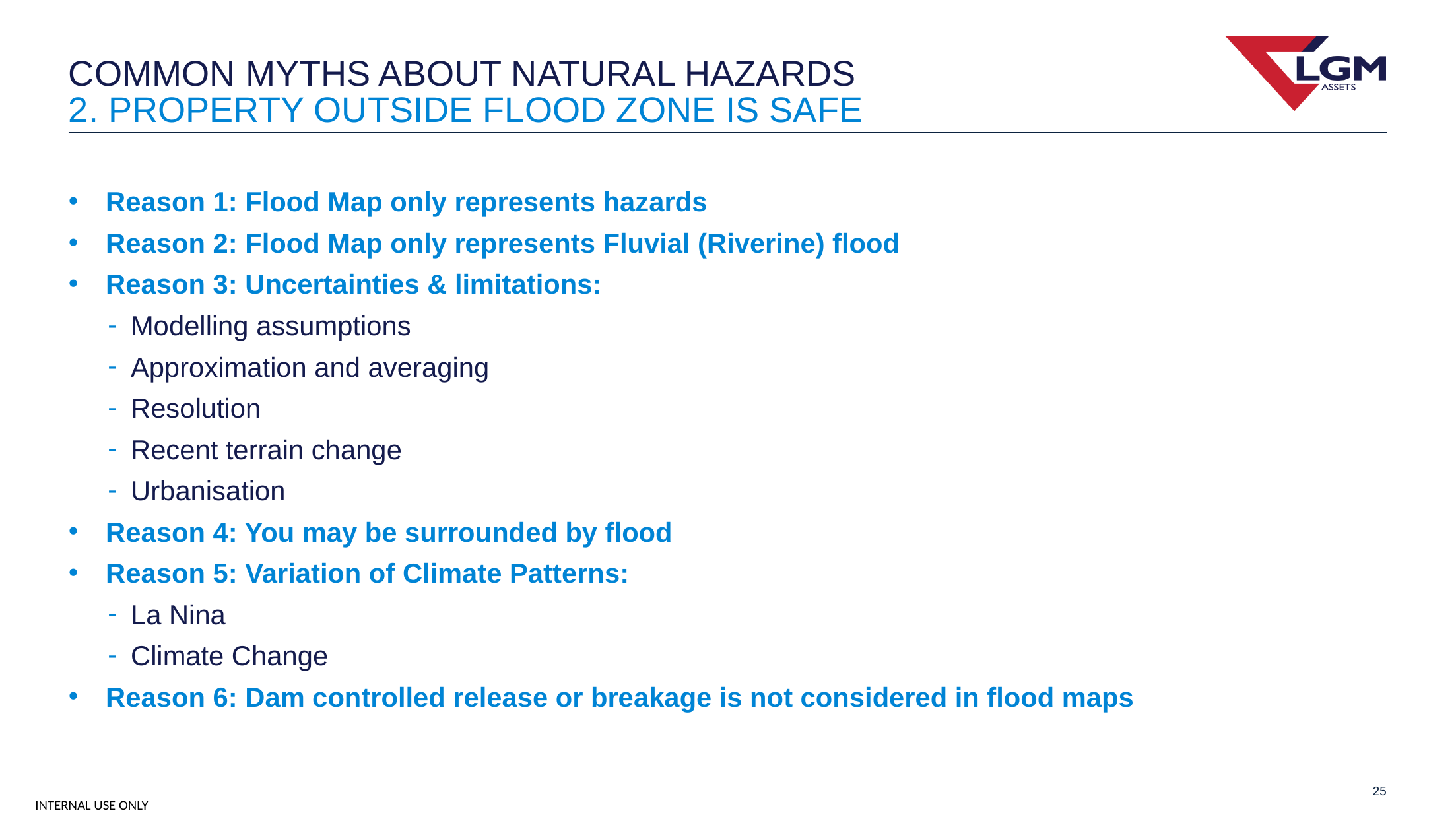

# Common myths about natural hazards
2. Property outside flood zone is safe
Reason 1: Flood Map only represents hazards
Reason 2: Flood Map only represents Fluvial (Riverine) flood
Reason 3: Uncertainties & limitations:
Modelling assumptions
Approximation and averaging
Resolution
Recent terrain change
Urbanisation
Reason 4: You may be surrounded by flood
Reason 5: Variation of Climate Patterns:
La Nina
Climate Change
Reason 6: Dam controlled release or breakage is not considered in flood maps

25